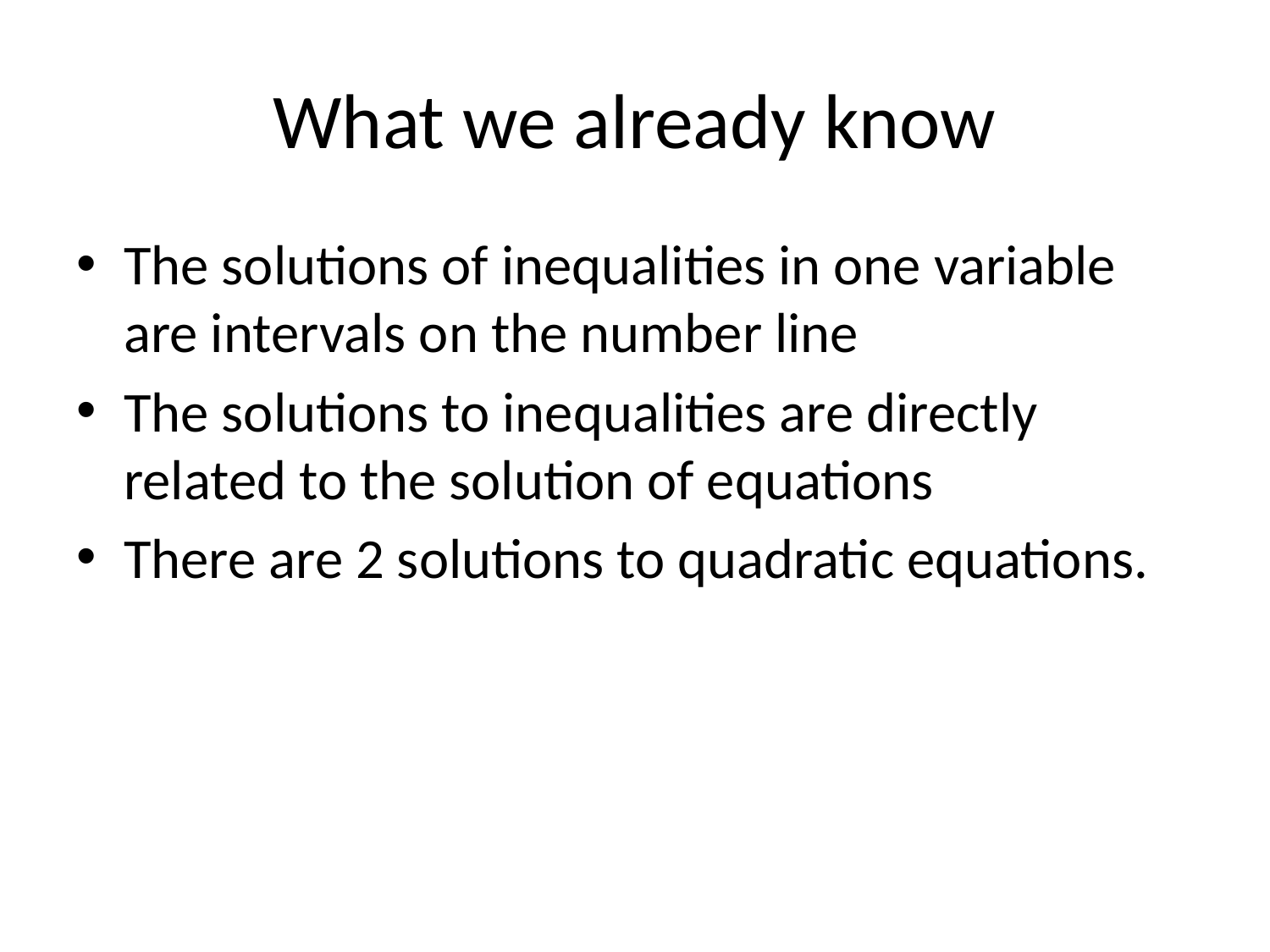

# What we already know
The solutions of inequalities in one variable are intervals on the number line
The solutions to inequalities are directly related to the solution of equations
There are 2 solutions to quadratic equations.